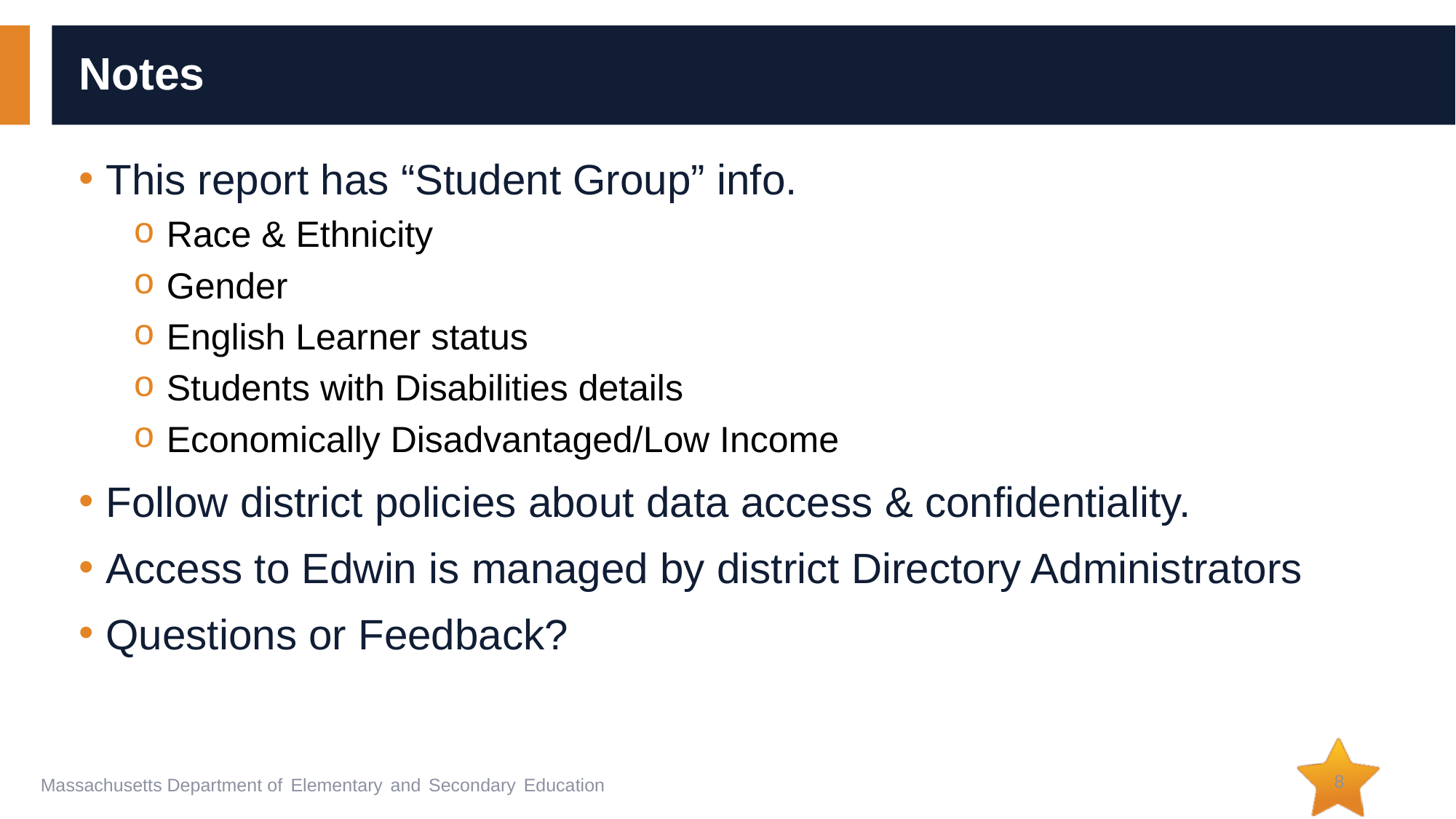

# Notes
This report has “Student Group” info.
Race & Ethnicity
Gender
English Learner status
Students with Disabilities details
Economically Disadvantaged/Low Income
Follow district policies about data access & confidentiality.
Access to Edwin is managed by district Directory Administrators
Questions or Feedback?

8